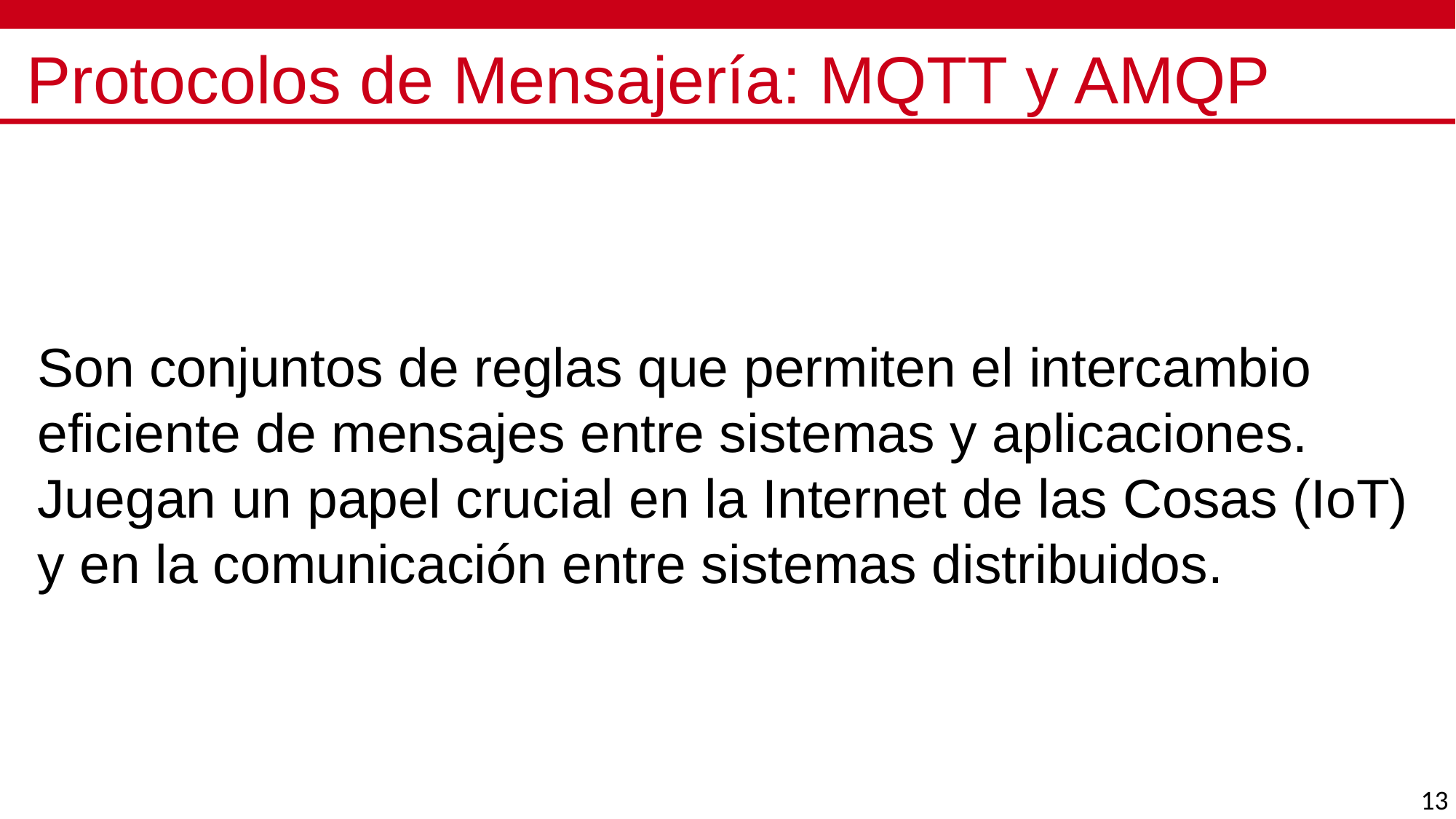

# Protocolos de Mensajería: MQTT y AMQP
Son conjuntos de reglas que permiten el intercambio eficiente de mensajes entre sistemas y aplicaciones.
Juegan un papel crucial en la Internet de las Cosas (IoT) y en la comunicación entre sistemas distribuidos.
13